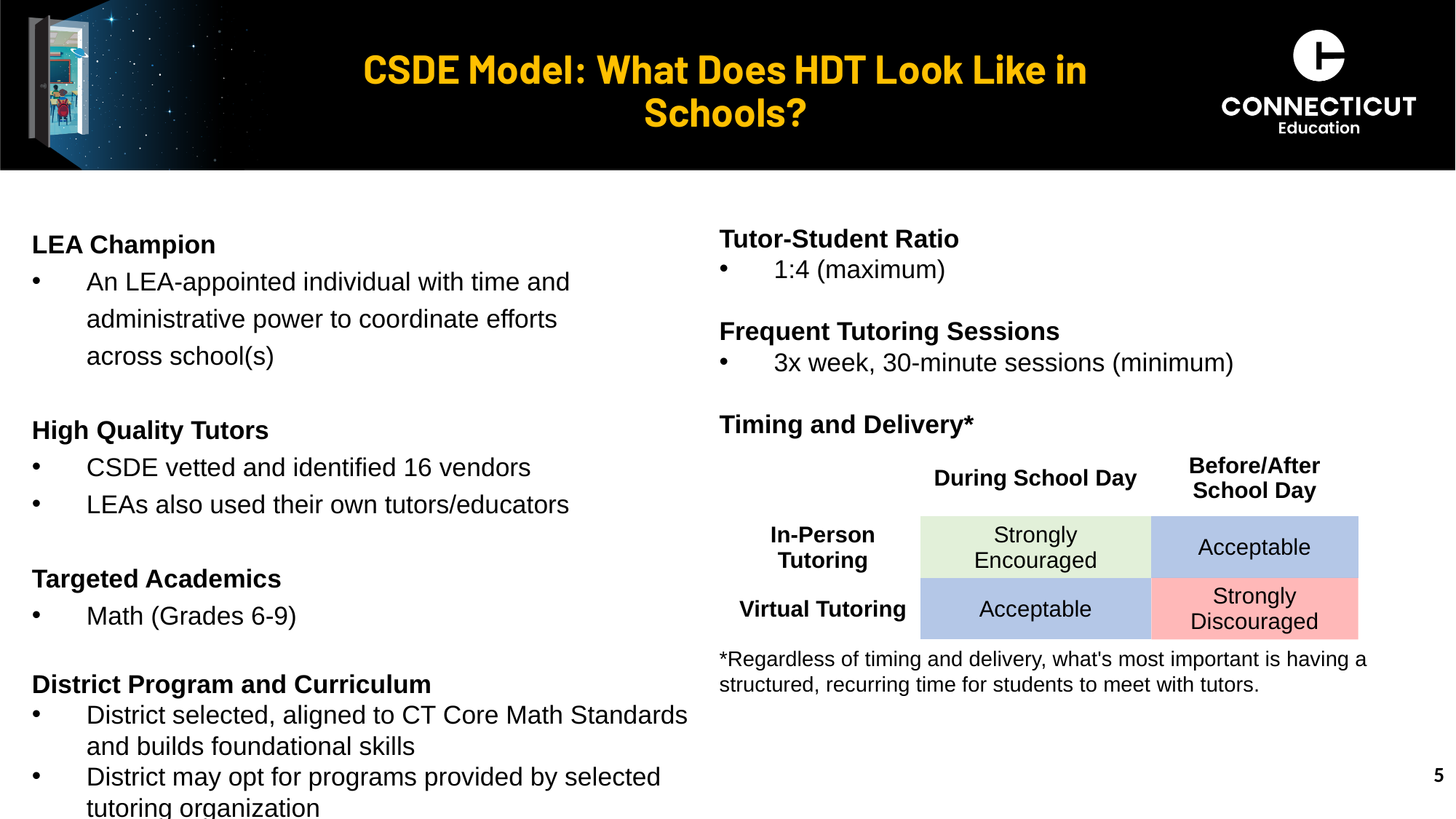

# CSDE Model: What Does HDT Look Like in Schools?
LEA Champion
An LEA-appointed individual with time and administrative power to coordinate efforts across school(s)

High Quality Tutors
CSDE vetted and identified 16 vendors
LEAs also used their own tutors/educators

Targeted Academics
Math (Grades 6-9)

District Program and Curriculum
District selected, aligned to CT Core Math Standards and builds foundational skills
District may opt for programs provided by selected tutoring organization

Tutor-Student Ratio
1:4 (maximum)

Frequent Tutoring Sessions
3x week, 30-minute sessions (minimum)

Timing and Delivery*

*Regardless of timing and delivery, what's most important is having a structured, recurring time for students to meet with tutors.

|  | During School Day | Before/After School Day |
| --- | --- | --- |
| In-Person Tutoring | Strongly Encouraged | Acceptable |
| Virtual Tutoring | Acceptable | Strongly Discouraged |
5